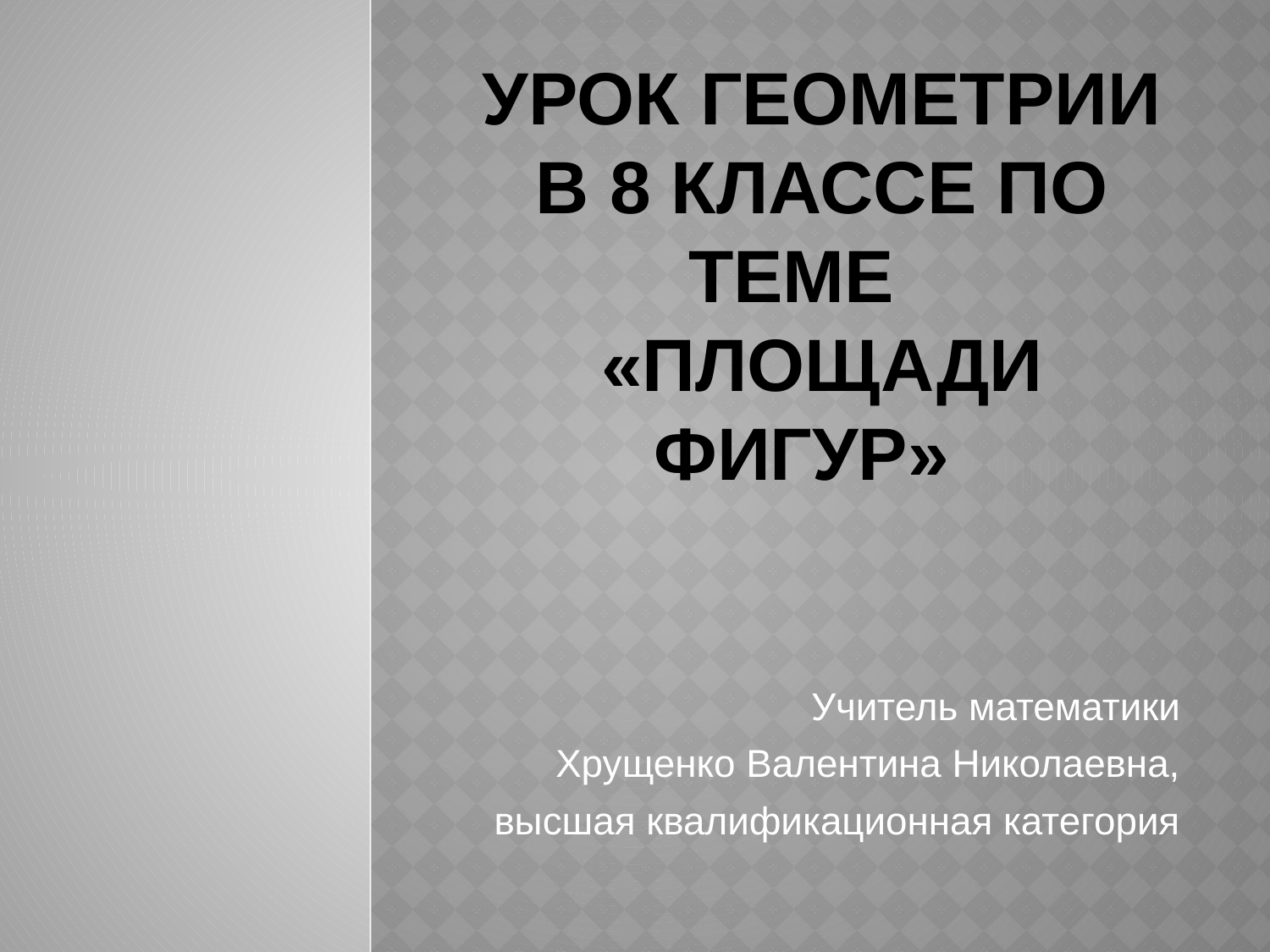

# Урок геометрии в 8 классе по теме    «Площади фигур»

Учитель математики
Хрущенко Валентина Николаевна,
высшая квалификационная категория